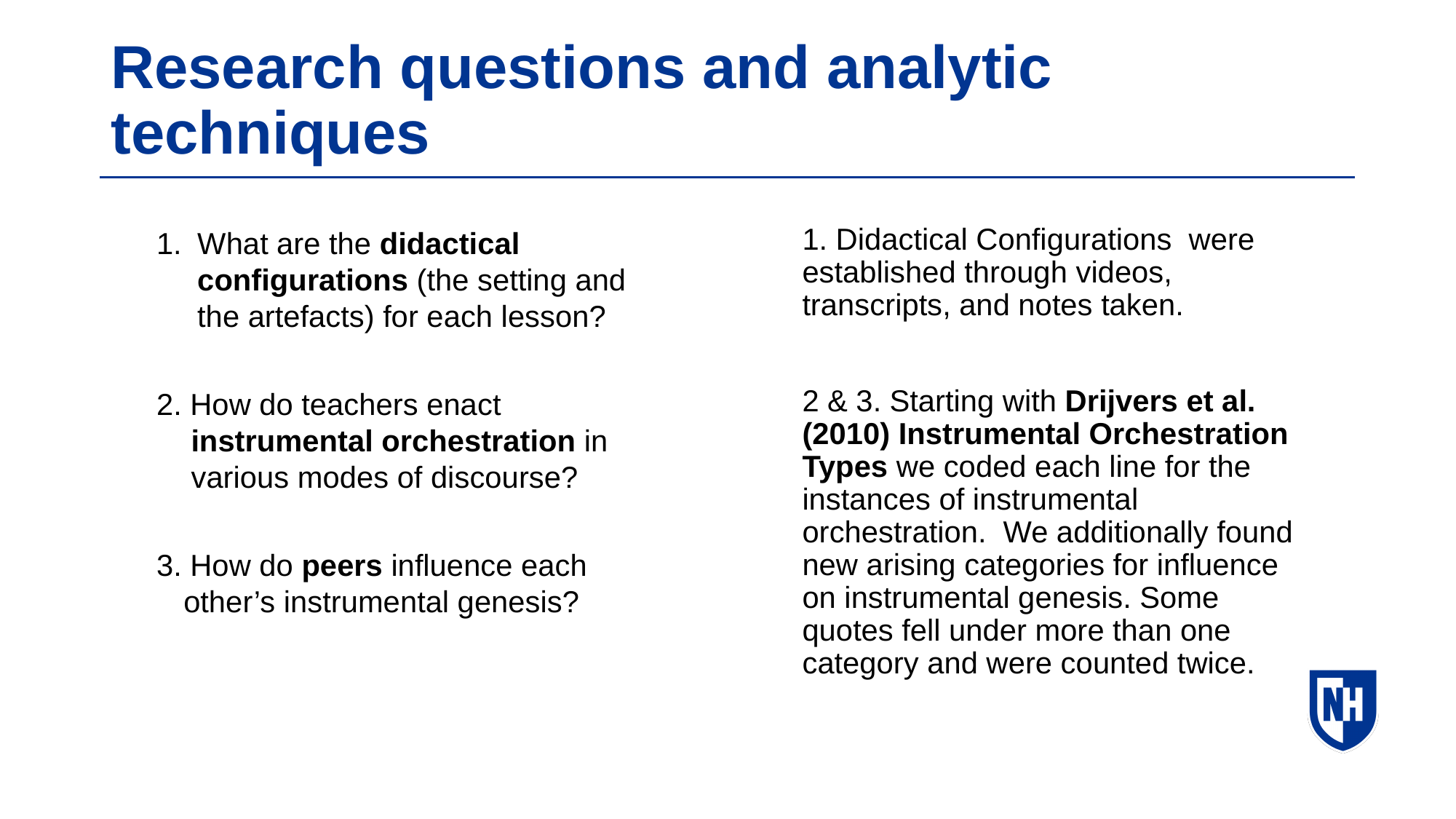

# Research questions and analytic techniques
What are the didactical configurations (the setting and the artefacts) for each lesson?

2. How do teachers enact instrumental orchestration in various modes of discourse?

3. How do peers influence each other’s instrumental genesis?

1. Didactical Configurations  were established through videos, transcripts, and notes taken.

2 & 3. Starting with Drijvers et al. (2010) Instrumental Orchestration Types we coded each line for the instances of instrumental orchestration.  We additionally found new arising categories for influence on instrumental genesis. Some quotes fell under more than one category and were counted twice.